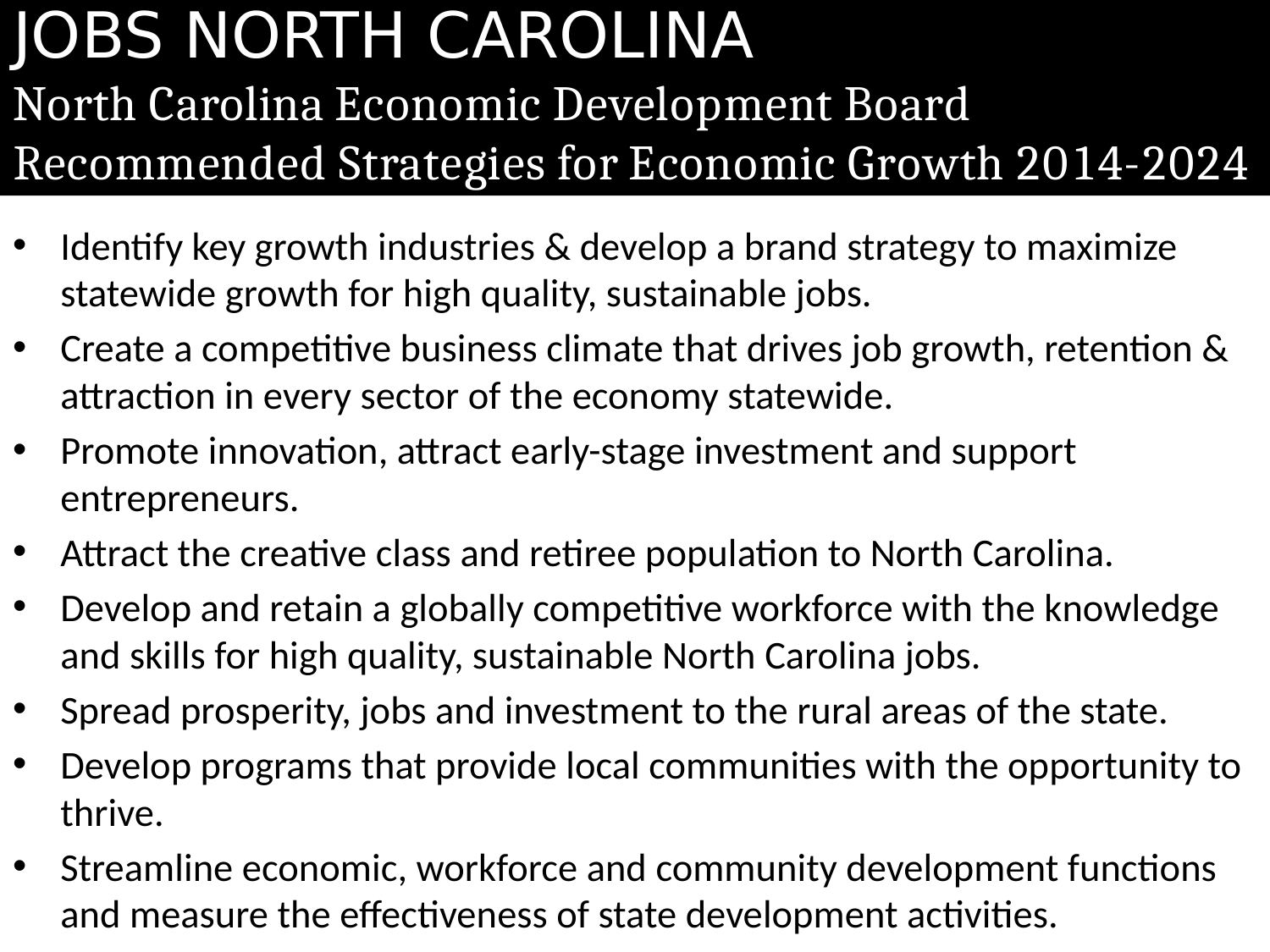

# JOBS NORTH CAROLINA
North Carolina Economic Development Board
Recommended Strategies for Economic Growth 2014-2024
Identify key growth industries & develop a brand strategy to maximize statewide growth for high quality, sustainable jobs.
Create a competitive business climate that drives job growth, retention & attraction in every sector of the economy statewide.
Promote innovation, attract early-stage investment and support entrepreneurs.
Attract the creative class and retiree population to North Carolina.
Develop and retain a globally competitive workforce with the knowledge and skills for high quality, sustainable North Carolina jobs.
Spread prosperity, jobs and investment to the rural areas of the state.
Develop programs that provide local communities with the opportunity to thrive.
Streamline economic, workforce and community development functions and measure the effectiveness of state development activities.